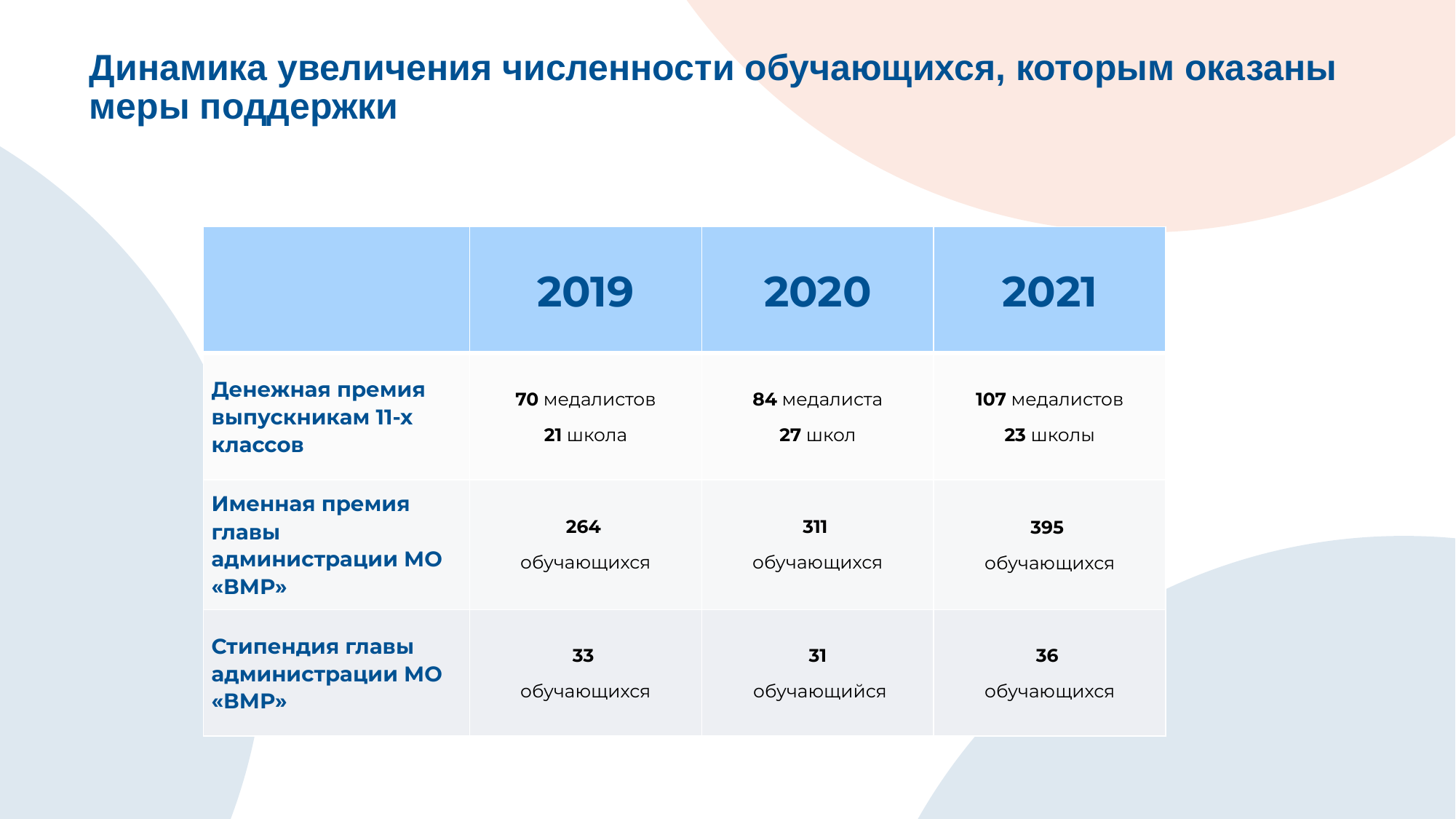

# Динамика увеличения численности обучающихся, которым оказаны меры поддержки

|  | 2019 | 2020 | 2021 |
| --- | --- | --- | --- |
| Денежная премия выпускникам 11-х классов | 70 медалистов 21 школа | 84 медалиста 27 школ | 107 медалистов 23 школы |
| Именная премия главы администрации МО «ВМР» | 264 обучающихся | 311 обучающихся | 395 обучающихся |
| Стипендия главы администрации МО «ВМР» | 33 обучающихся | 31 обучающийся | 36 обучающихся |